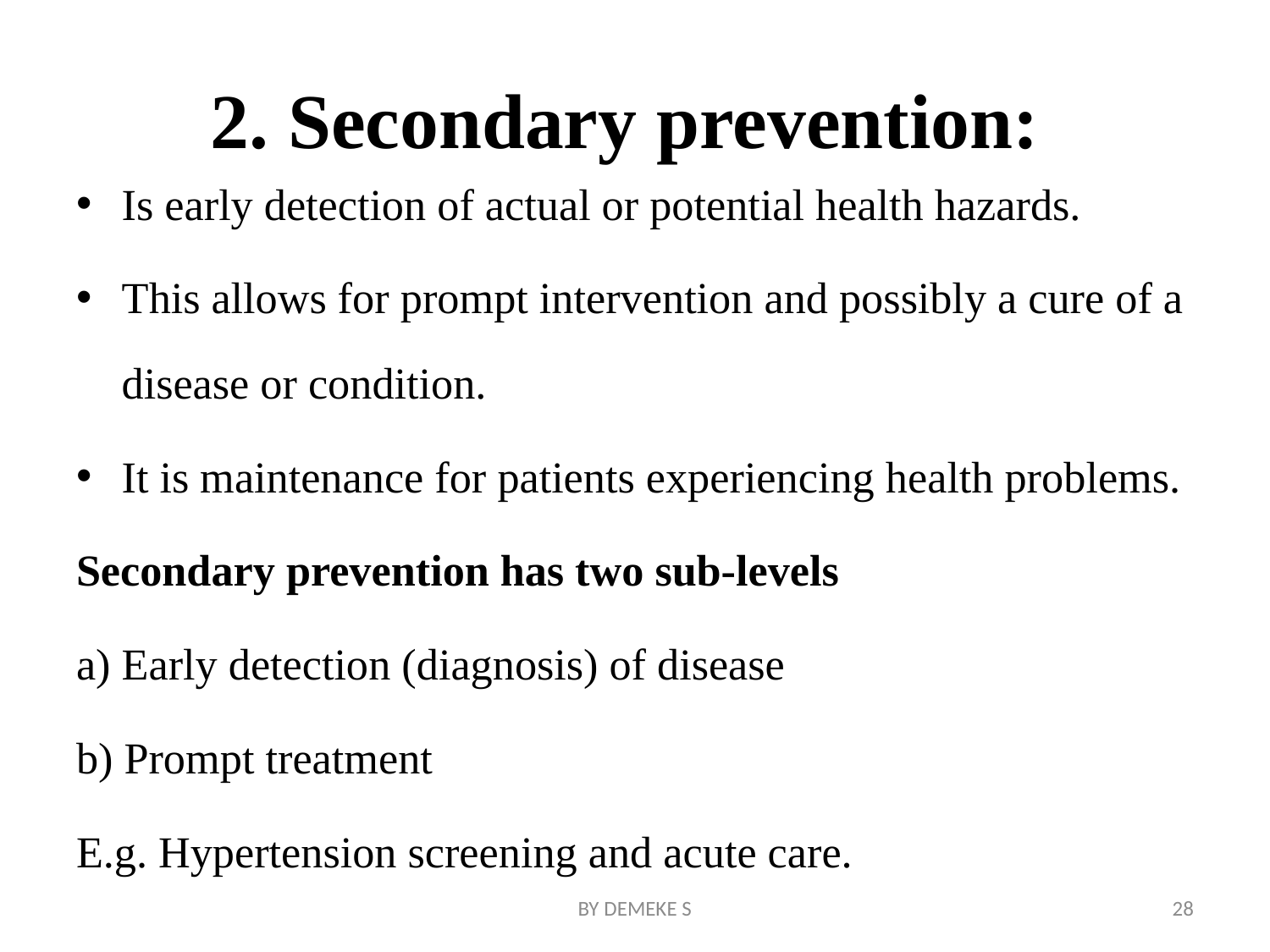

# 2. Secondary prevention:
Is early detection of actual or potential health hazards.
This allows for prompt intervention and possibly a cure of a disease or condition.
It is maintenance for patients experiencing health problems.
Secondary prevention has two sub-levels
a) Early detection (diagnosis) of disease
b) Prompt treatment
E.g. Hypertension screening and acute care.

BY DEMEKE S
28